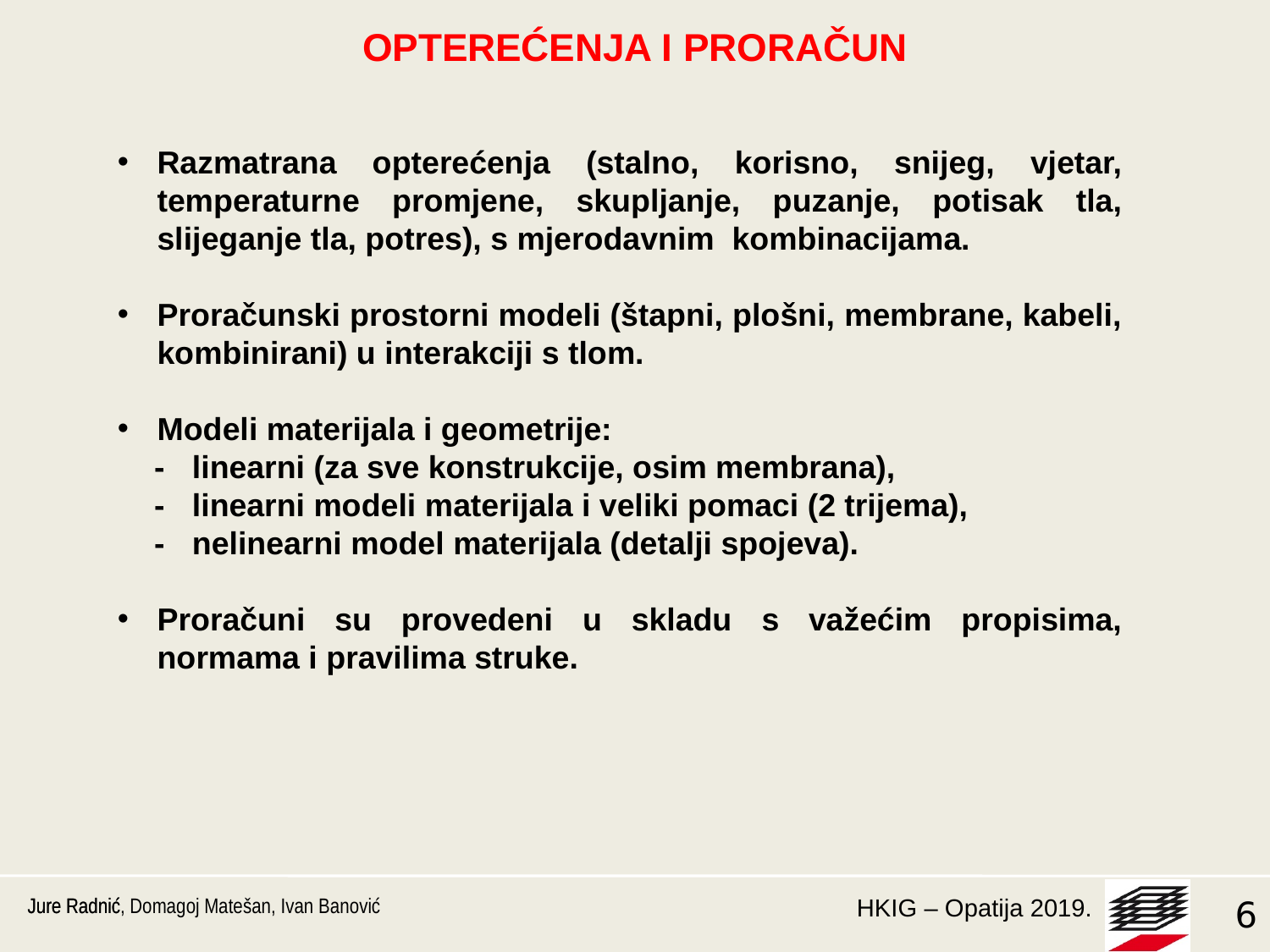

OPTEREĆENJA I PRORAČUN
Razmatrana opterećenja (stalno, korisno, snijeg, vjetar, temperaturne promjene, skupljanje, puzanje, potisak tla, slijeganje tla, potres), s mjerodavnim  kombinacijama.

Proračunski prostorni modeli (štapni, plošni, membrane, kabeli, kombinirani) u interakciji s tlom.

Modeli materijala i geometrije:
	-	linearni (za sve konstrukcije, osim membrana),
	-	linearni modeli materijala i veliki pomaci (2 trijema),
	-	nelinearni model materijala (detalji spojeva).

Proračuni su provedeni u skladu s važećim propisima, normama i pravilima struke.

Jure Radnić
Jure Radnić, Domagoj Matešan, Ivan Banović
6